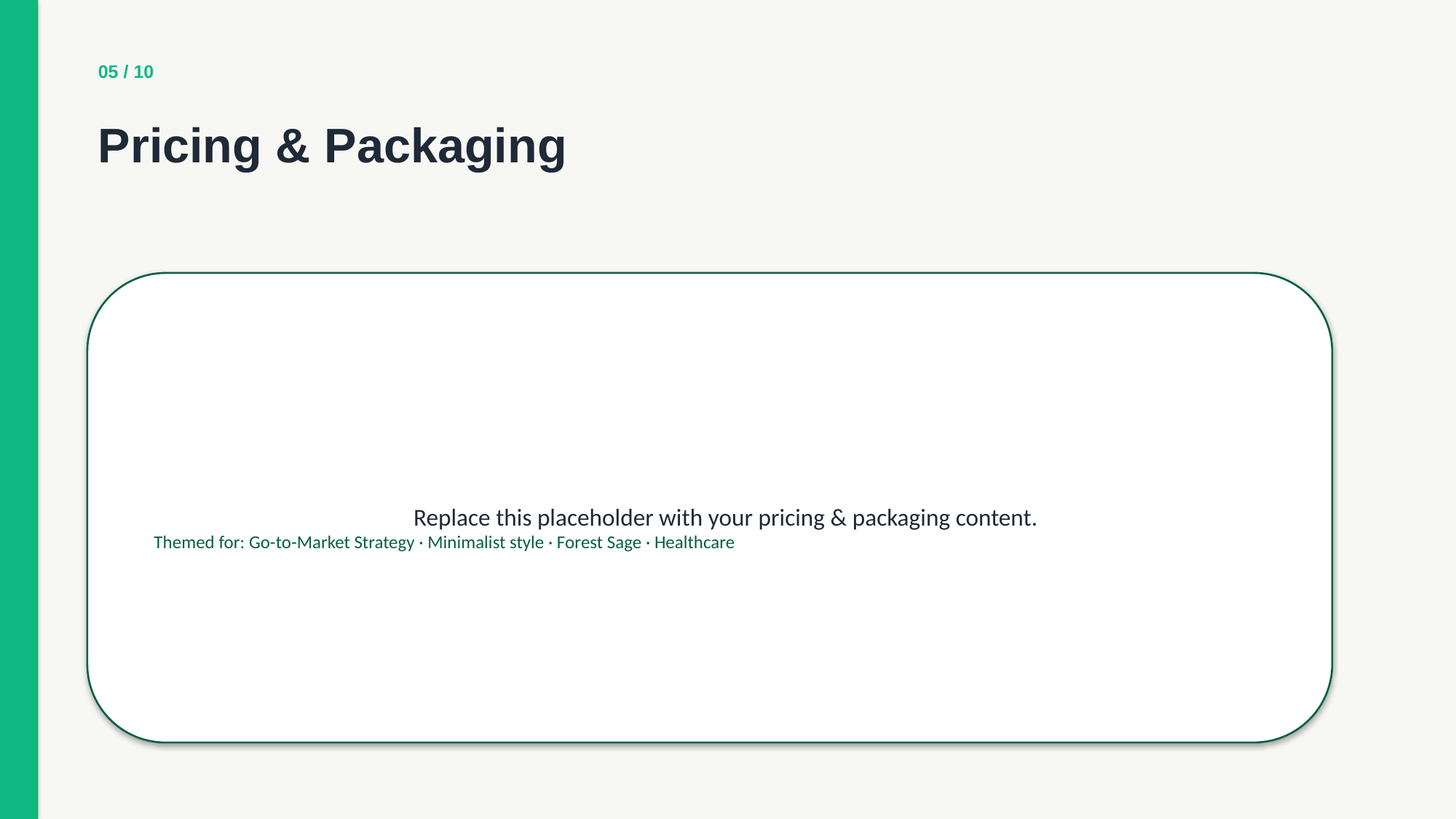

05 / 10
Pricing & Packaging
Replace this placeholder with your pricing & packaging content.
Themed for: Go-to-Market Strategy · Minimalist style · Forest Sage · Healthcare